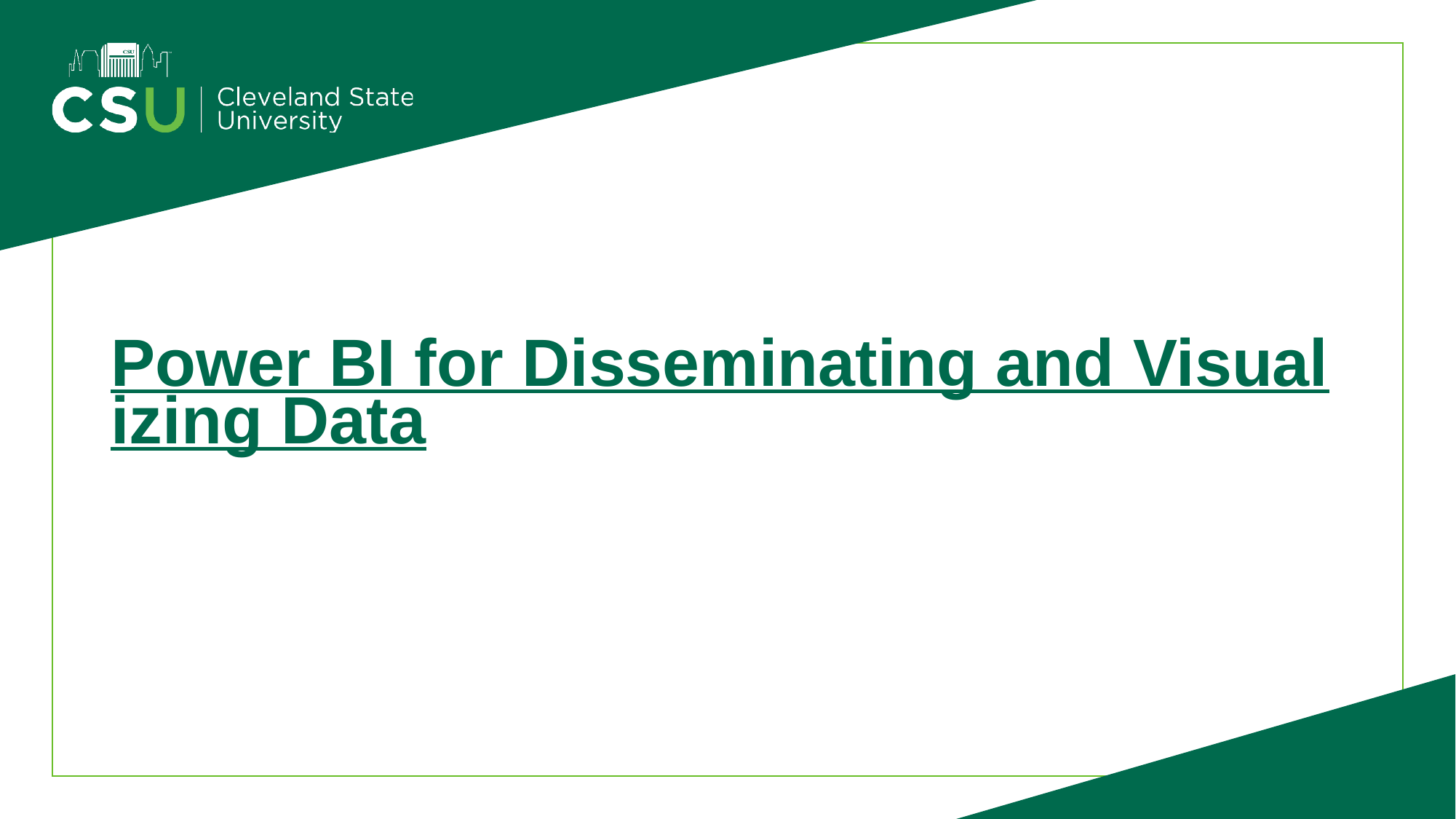

# Power BI for Disseminating and Visualizing Data